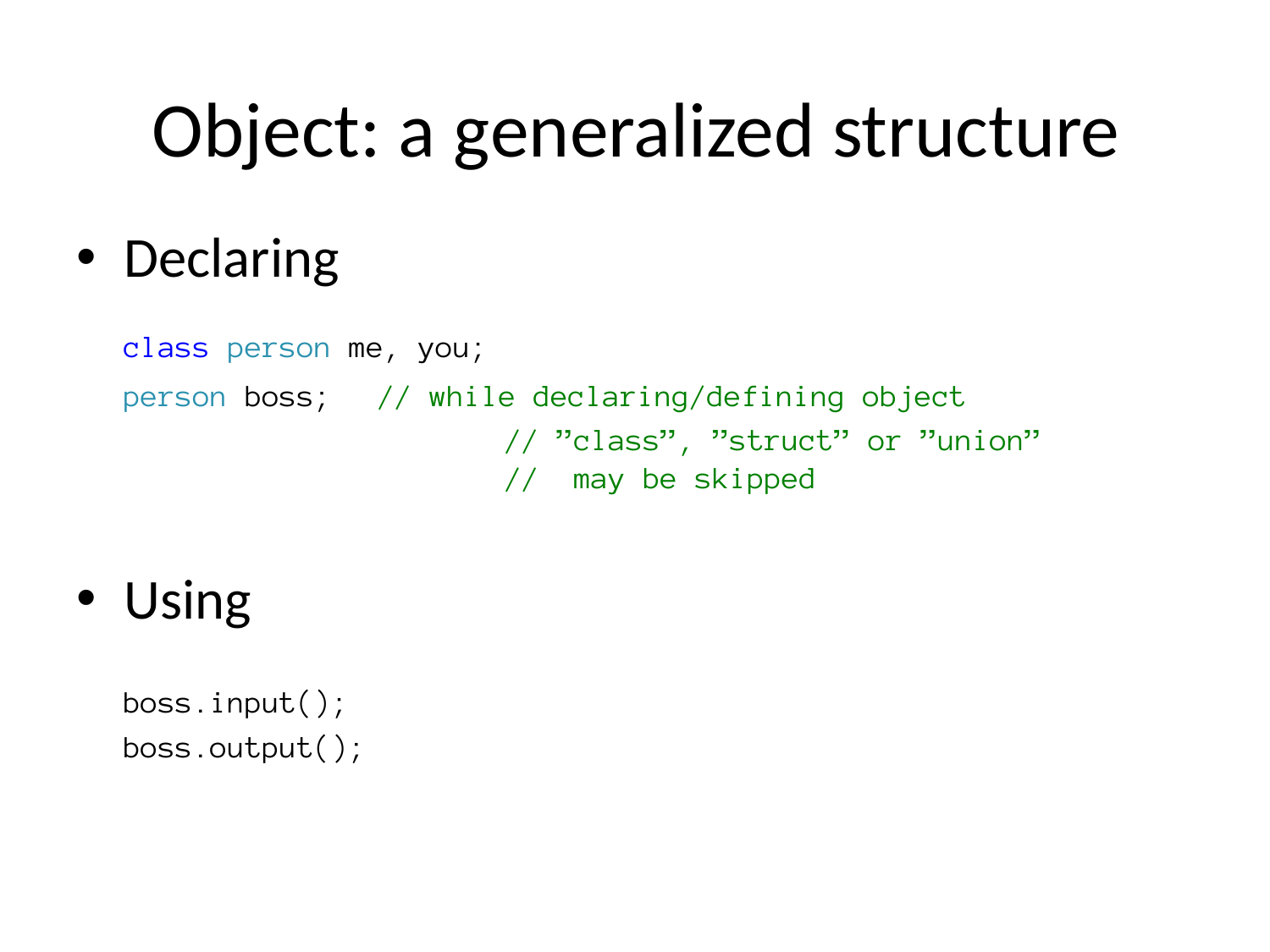

# Object: a generalized structure
Declaring
	class person me, you;
	person boss;	// while declaring/defining object
				// ”class”, ”struct” or ”union”				//  may be skipped

Using

	boss.input();
	boss.output();